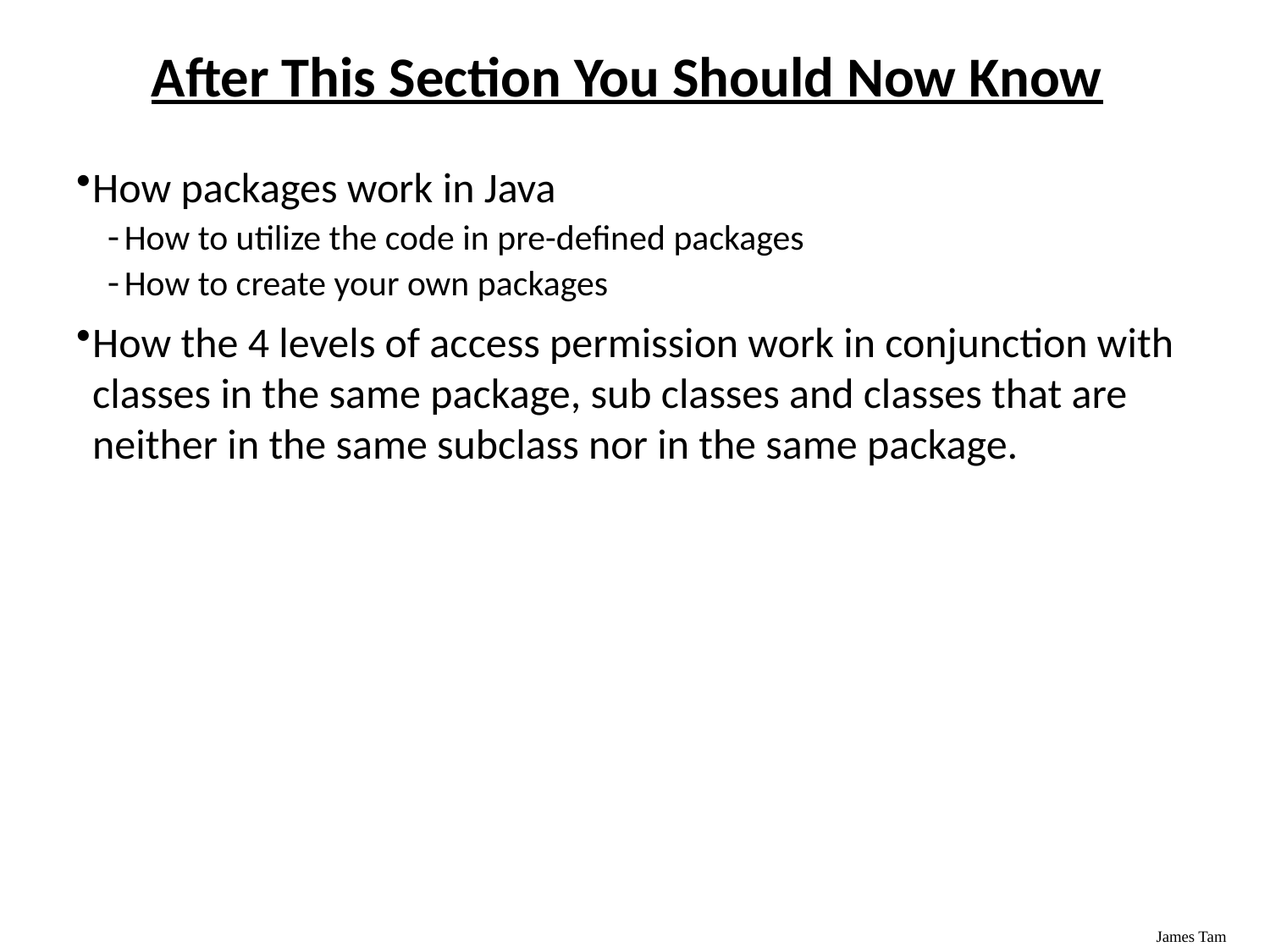

After This Section You Should Now Know
How packages work in Java
How to utilize the code in pre-defined packages
How to create your own packages
How the 4 levels of access permission work in conjunction with classes in the same package, sub classes and classes that are neither in the same subclass nor in the same package.